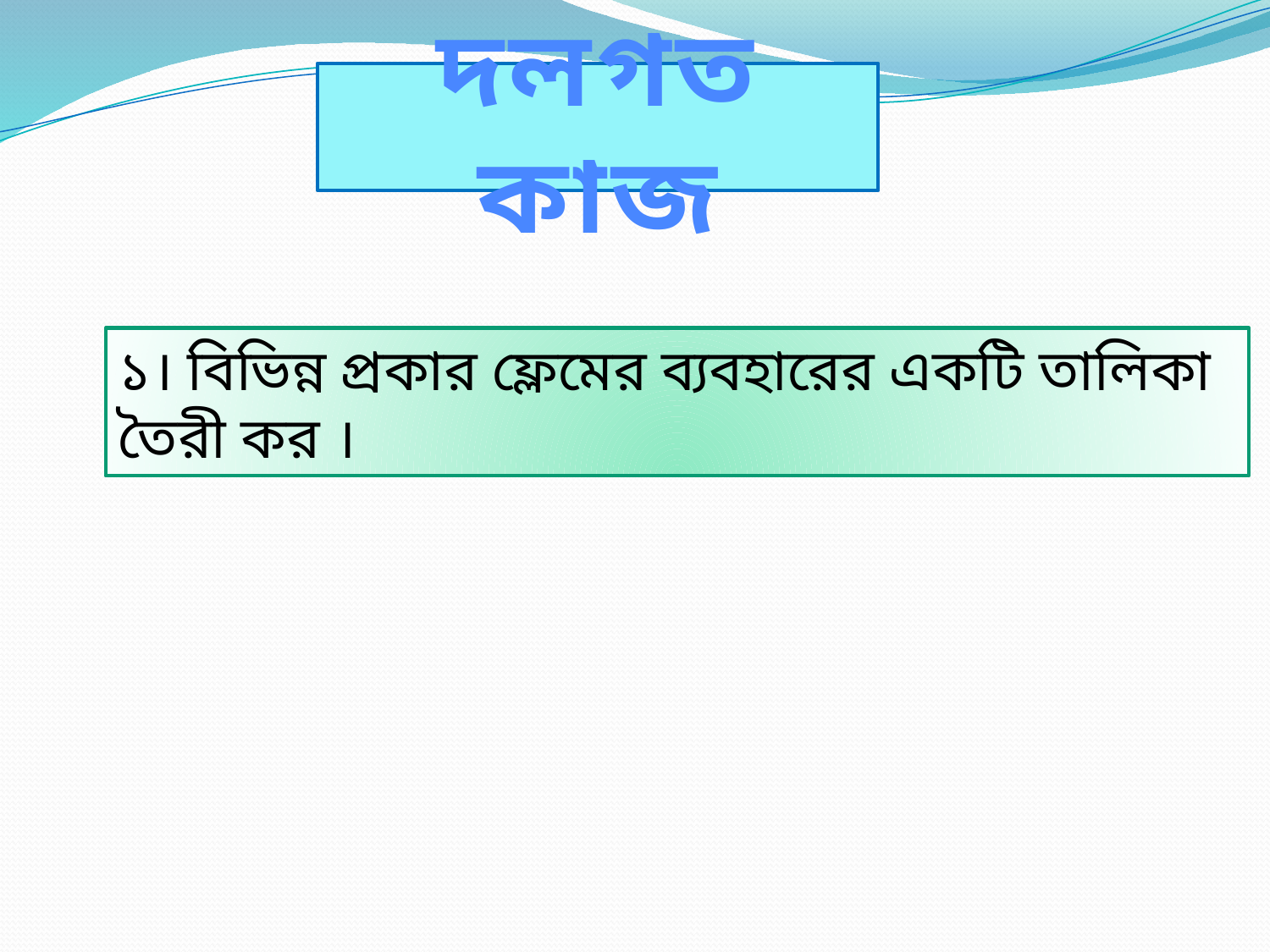

দলগত কাজ
১। বিভিন্ন প্রকার ফ্লেমের ব্যবহারের একটি তালিকা তৈরী কর ।